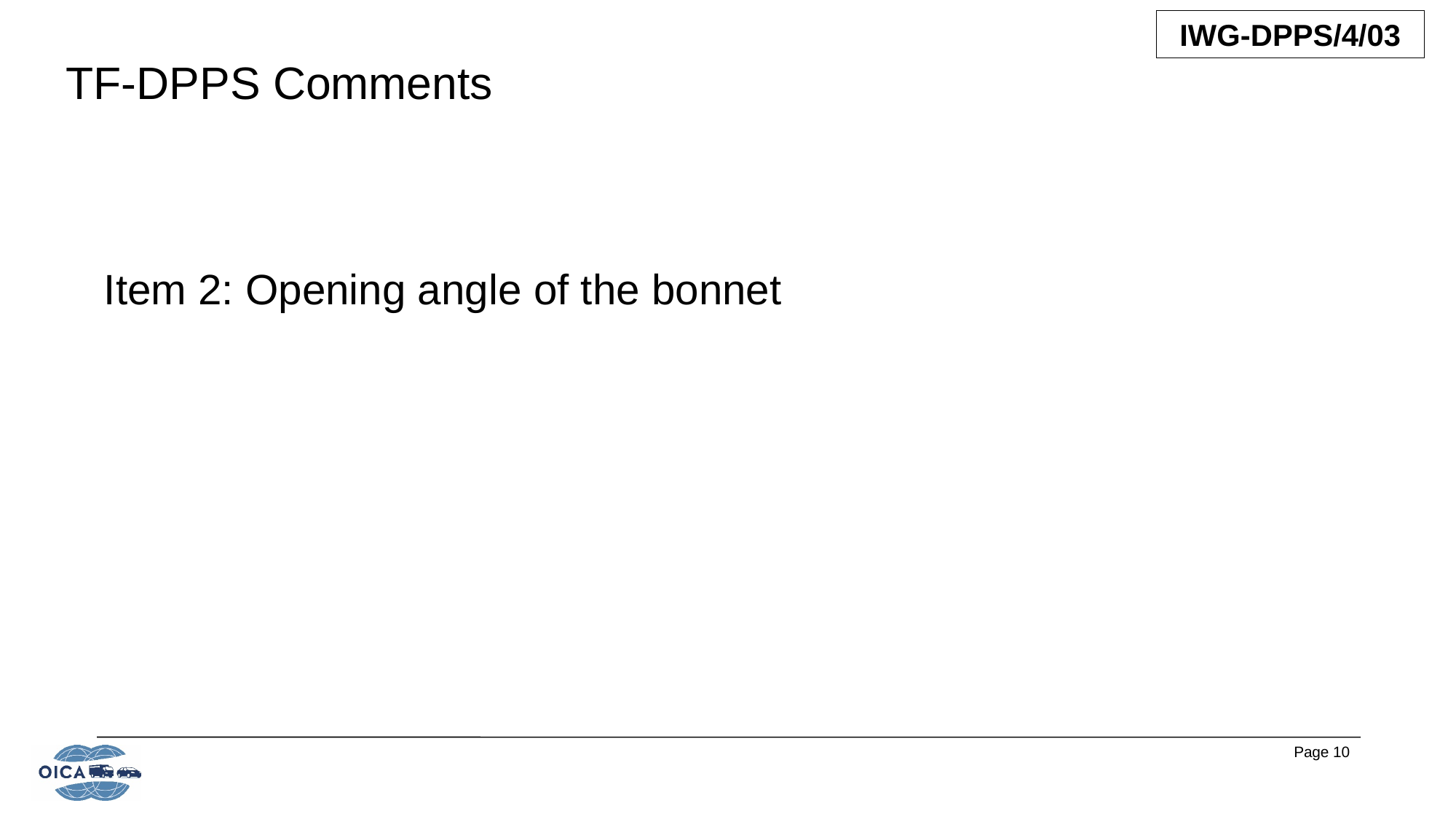

TF-DPPS Comments

Item 2: Opening angle of the bonnet
Page 10